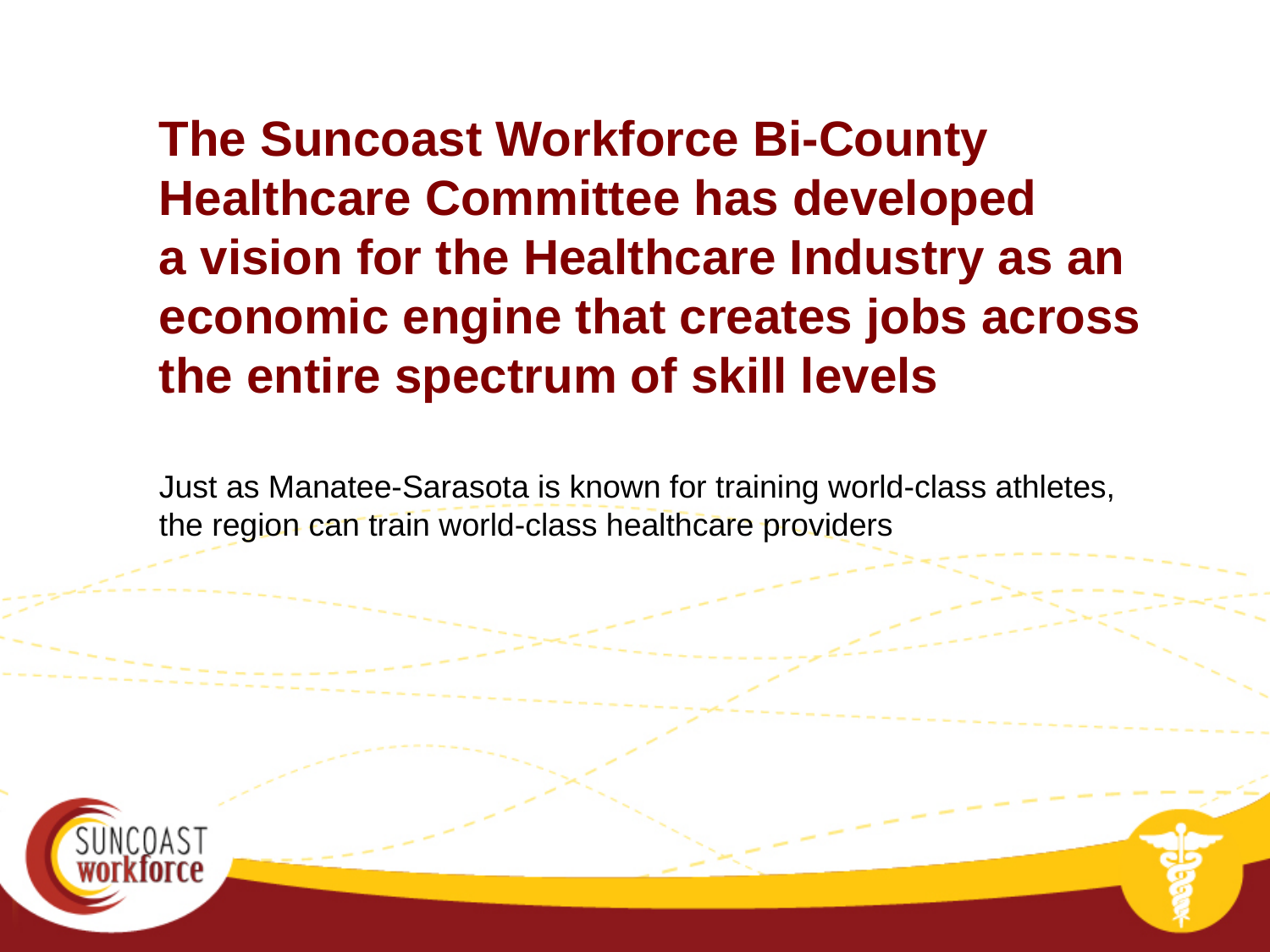

The Suncoast Workforce Bi-County Healthcare Committee has developed
a vision for the Healthcare Industry as an economic engine that creates jobs across the entire spectrum of skill levels
Just as Manatee-Sarasota is known for training world-class athletes,
the region can train world-class healthcare providers